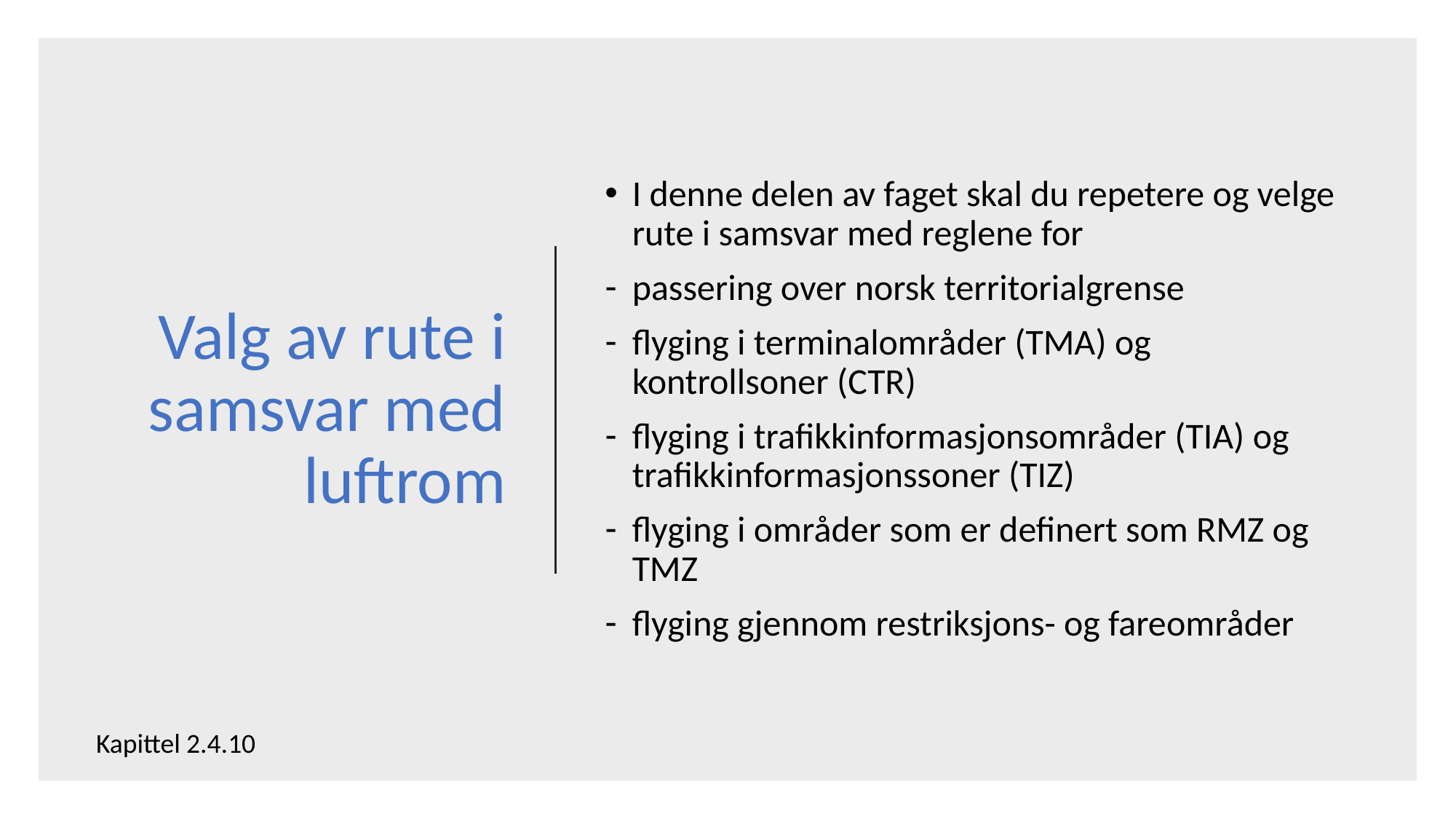

# Valg av rute i samsvar med luftrom
I denne delen av faget skal du repetere og velge rute i samsvar med reglene for
passering over norsk territorialgrense
flyging i terminalområder (TMA) og kontrollsoner (CTR)
flyging i trafikkinformasjonsområder (TIA) og trafikkinformasjonssoner (TIZ)
flyging i områder som er definert som RMZ og TMZ
flyging gjennom restriksjons- og fareområder
Kapittel 2.4.10